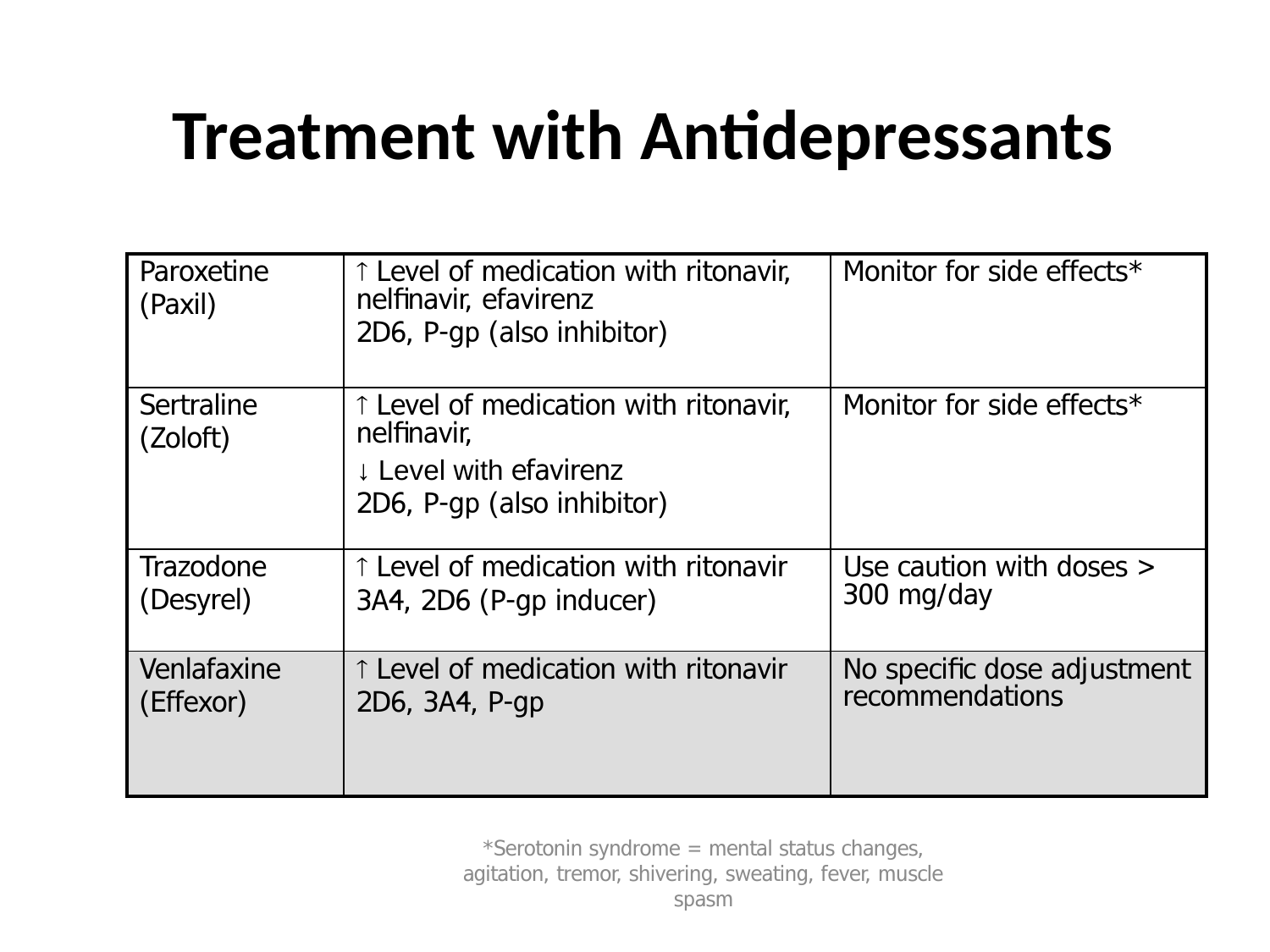

# Treatment with Antidepressants
| Paroxetine (Paxil) | ↑ Level of medication with ritonavir, nelfinavir, efavirenz 2D6, P-gp (also inhibitor) | Monitor for side effects\* |
| --- | --- | --- |
| Sertraline (Zoloft) | ↑ Level of medication with ritonavir, nelfinavir, ↓ Level with efavirenz 2D6, P-gp (also inhibitor) | Monitor for side effects\* |
| Trazodone (Desyrel) | ↑ Level of medication with ritonavir 3A4, 2D6 (P-gp inducer) | Use caution with doses > 300 mg/day |
| Venlafaxine (Effexor) | ↑ Level of medication with ritonavir 2D6, 3A4, P-gp | No specific dose adjustment recommendations |
*Serotonin syndrome = mental status changes, agitation, tremor, shivering, sweating, fever, muscle spasm